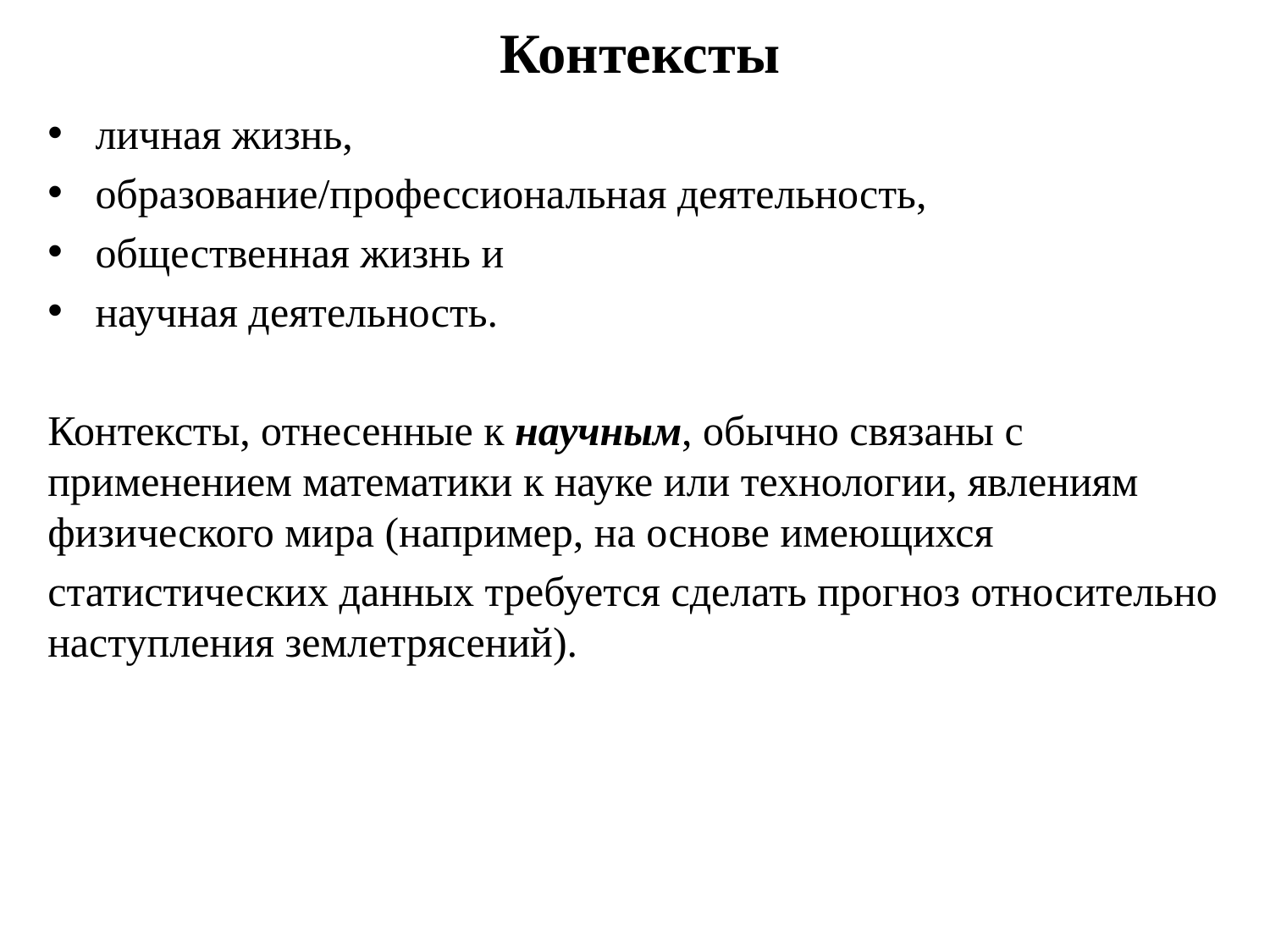

# Контексты
личная жизнь,
образование/профессиональная деятельность,
общественная жизнь и
научная деятельность.

Контексты, отнесенные к научным, обычно связаны с применением математики к науке или технологии, явлениям физического мира (например, на основе имеющихся
статистических данных требуется сделать прогноз относительно наступления землетрясений).